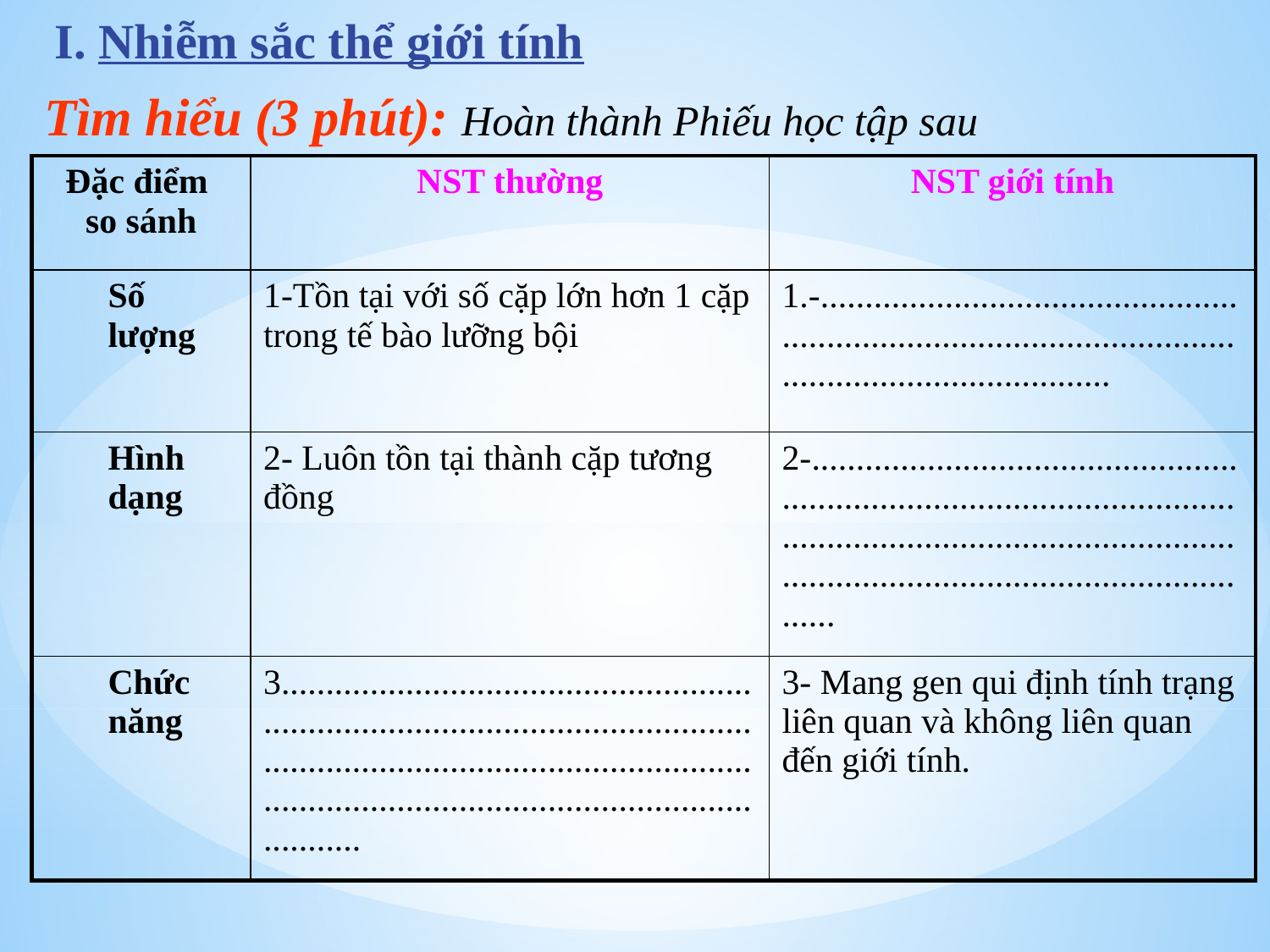

I. Nhiễm sắc thể giới tính
#
Tìm hiểu (3 phút): Hoàn thành Phiếu học tập sau
| Đặc điểm so sánh | NST thường | NST giới tính |
| --- | --- | --- |
| Số lượng | 1-Tồn tại với số cặp lớn hơn 1 cặp trong tế bào lưỡng bội | 1.-....................................................................................................................................... |
| Hình dạng | 2- Luôn tồn tại thành cặp tương đồng | 2-............................................................................................................................................................................................................... |
| Chức năng | 3..................................................................................................................................................................................................................................... | 3- Mang gen qui định tính trạng liên quan và không liên quan đến giới tính. |